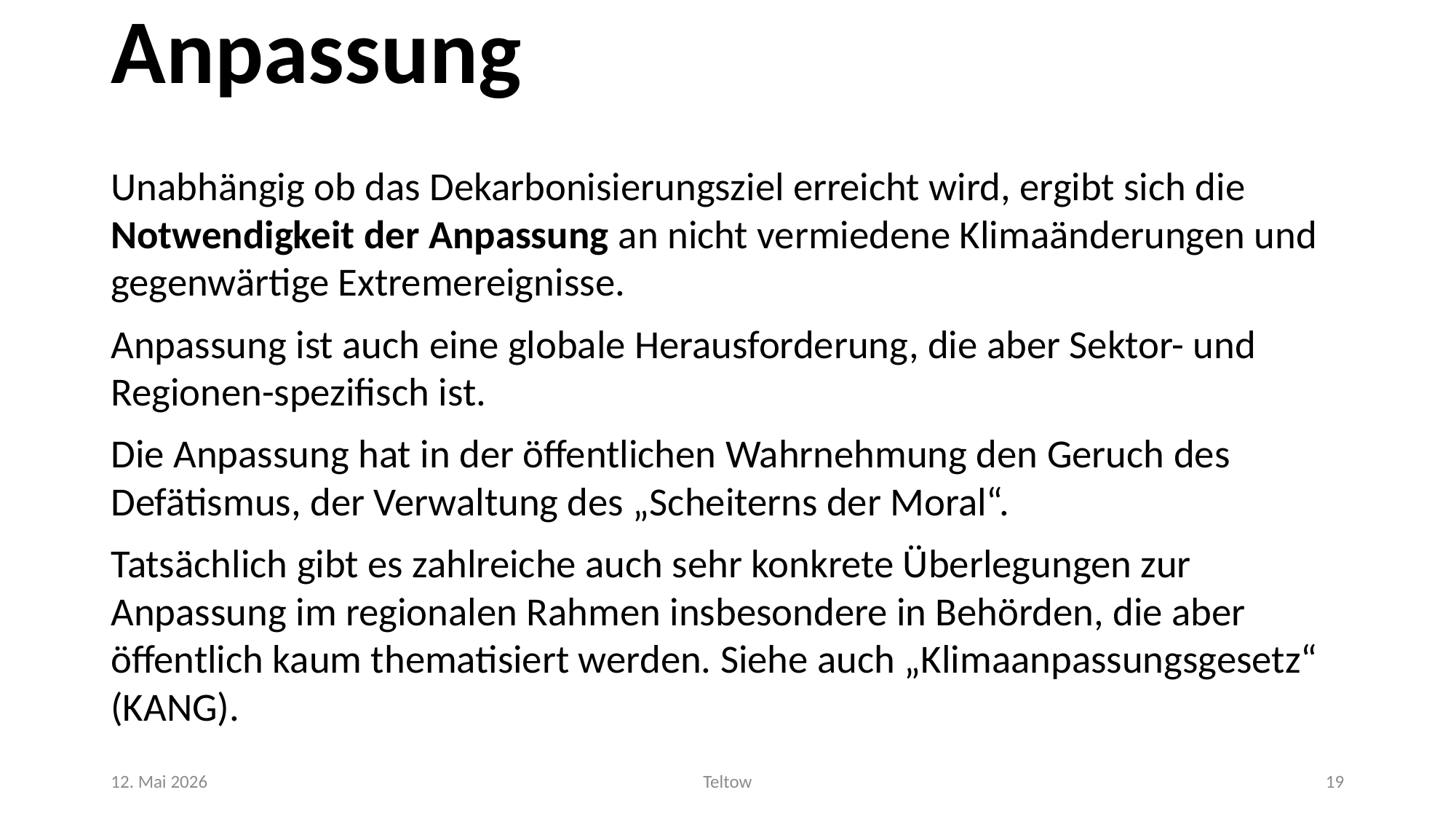

# Anpassung
Unabhängig ob das Dekarbonisierungsziel erreicht wird, ergibt sich die Notwendigkeit der Anpassung an nicht vermiedene Klimaänderungen und gegenwärtige Extremereignisse.
Anpassung ist auch eine globale Herausforderung, die aber Sektor- und Regionen-spezifisch ist.
Die Anpassung hat in der öffentlichen Wahrnehmung den Geruch des Defätismus, der Verwaltung des „Scheiterns der Moral“.
Tatsächlich gibt es zahlreiche auch sehr konkrete Überlegungen zur Anpassung im regionalen Rahmen insbesondere in Behörden, die aber öffentlich kaum thematisiert werden. Siehe auch „Klimaanpassungsgesetz“ (KANG).
12. Mai 2026
Teltow
19